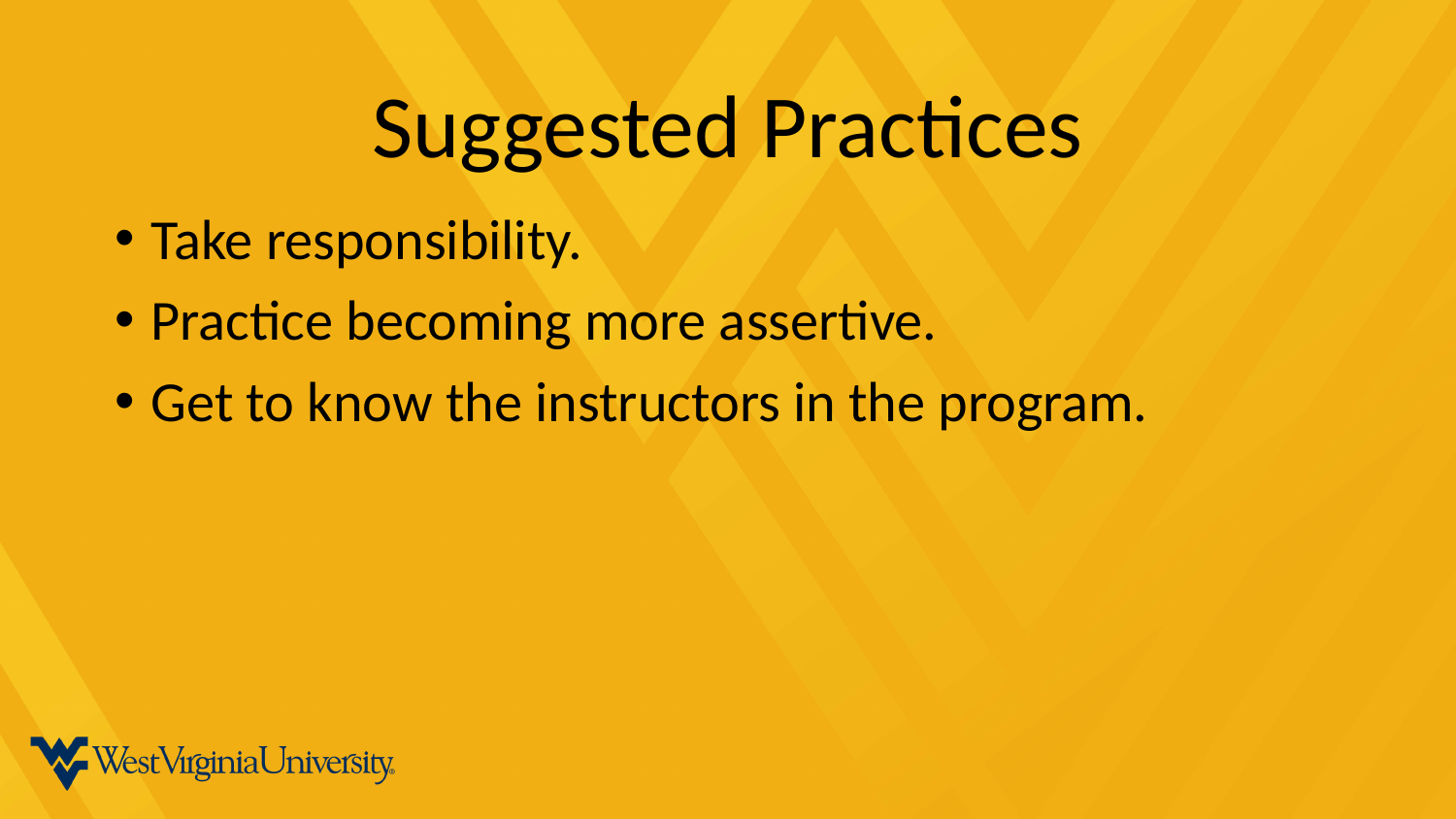

# Suggested Practices
Take responsibility.
Practice becoming more assertive.
Get to know the instructors in the program.